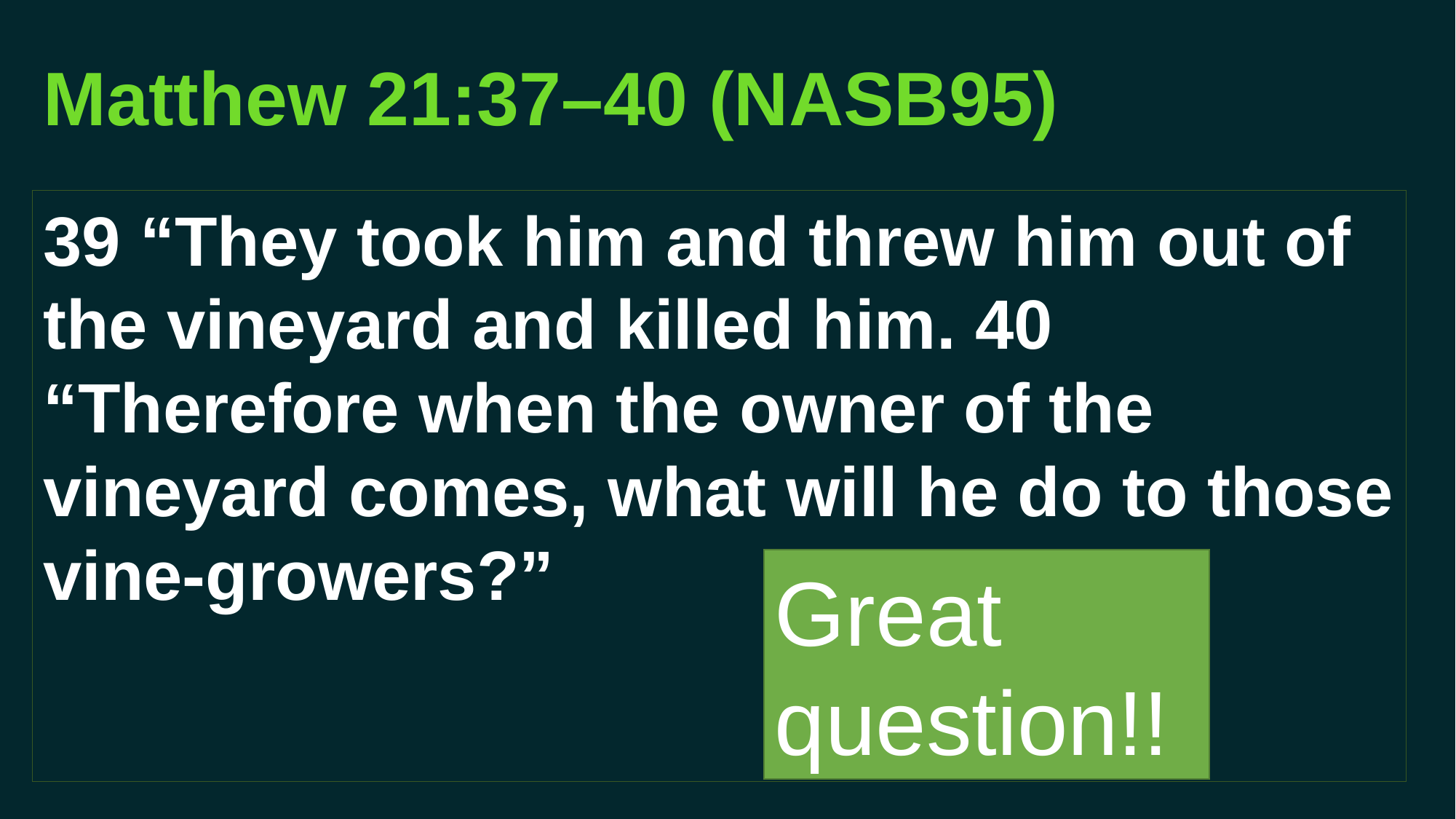

# Matthew 21:37–40 (NASB95)
39 “They took him and threw him out of the vineyard and killed him. 40 “Therefore when the owner of the vineyard comes, what will he do to those vine-growers?”
Great question!!